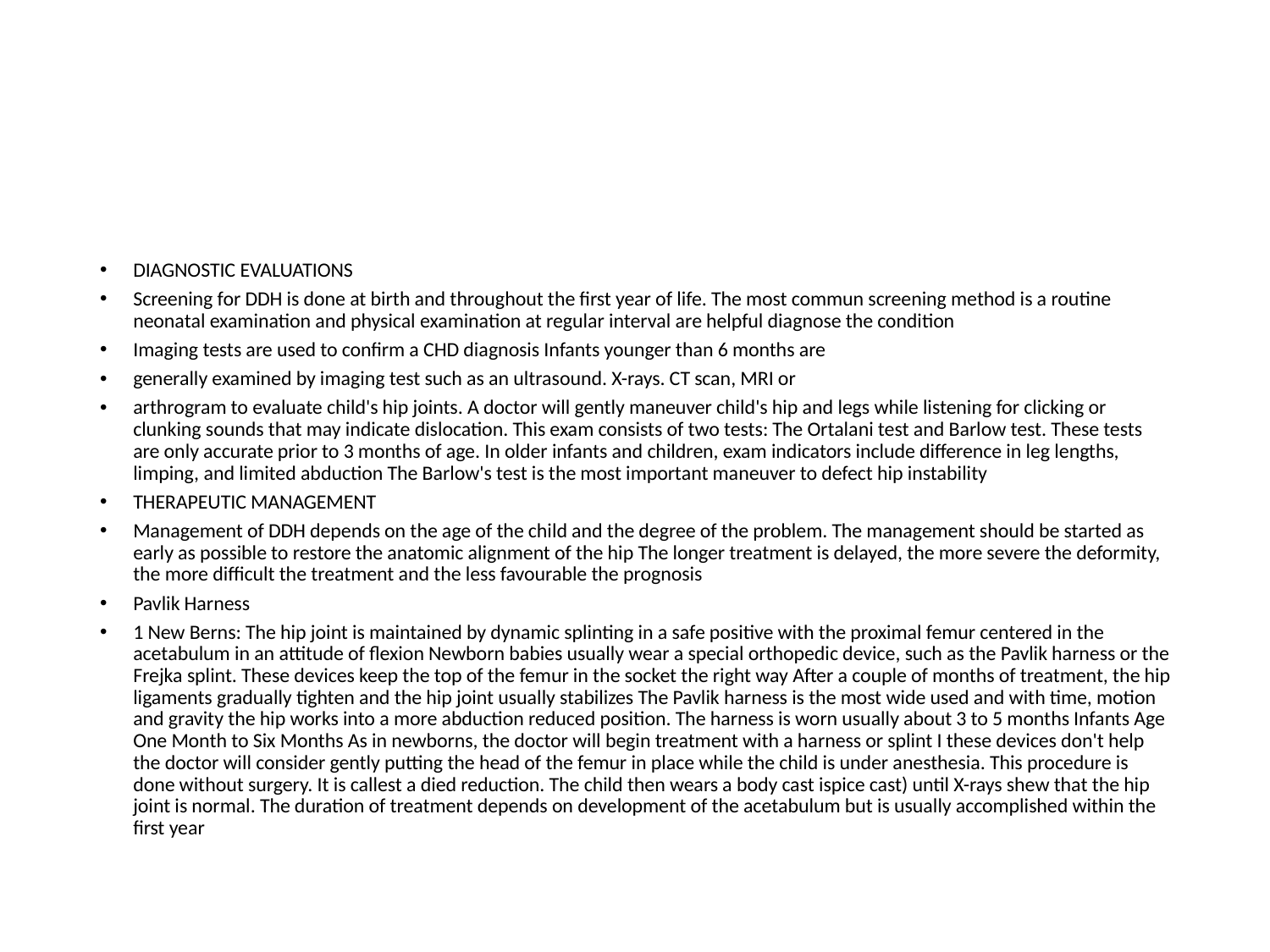

DIAGNOSTIC EVALUATIONS
Screening for DDH is done at birth and throughout the first year of life. The most commun screening method is a routine neonatal examination and physical examination at regular interval are helpful diagnose the condition
Imaging tests are used to confirm a CHD diagnosis Infants younger than 6 months are
generally examined by imaging test such as an ultrasound. X-rays. CT scan, MRI or
arthrogram to evaluate child's hip joints. A doctor will gently maneuver child's hip and legs while listening for clicking or clunking sounds that may indicate dislocation. This exam consists of two tests: The Ortalani test and Barlow test. These tests are only accurate prior to 3 months of age. In older infants and children, exam indicators include difference in leg lengths, limping, and limited abduction The Barlow's test is the most important maneuver to defect hip instability
THERAPEUTIC MANAGEMENT
Management of DDH depends on the age of the child and the degree of the problem. The management should be started as early as possible to restore the anatomic alignment of the hip The longer treatment is delayed, the more severe the deformity, the more difficult the treatment and the less favourable the prognosis
Pavlik Harness
1 New Berns: The hip joint is maintained by dynamic splinting in a safe positive with the proximal femur centered in the acetabulum in an attitude of flexion Newborn babies usually wear a special orthopedic device, such as the Pavlik harness or the Frejka splint. These devices keep the top of the femur in the socket the right way After a couple of months of treatment, the hip ligaments gradually tighten and the hip joint usually stabilizes The Pavlik harness is the most wide used and with time, motion and gravity the hip works into a more abduction reduced position. The harness is worn usually about 3 to 5 months Infants Age One Month to Six Months As in newborns, the doctor will begin treatment with a harness or splint I these devices don't help the doctor will consider gently putting the head of the femur in place while the child is under anesthesia. This procedure is done without surgery. It is callest a died reduction. The child then wears a body cast ispice cast) until X-rays shew that the hip joint is normal. The duration of treatment depends on development of the acetabulum but is usually accomplished within the first year